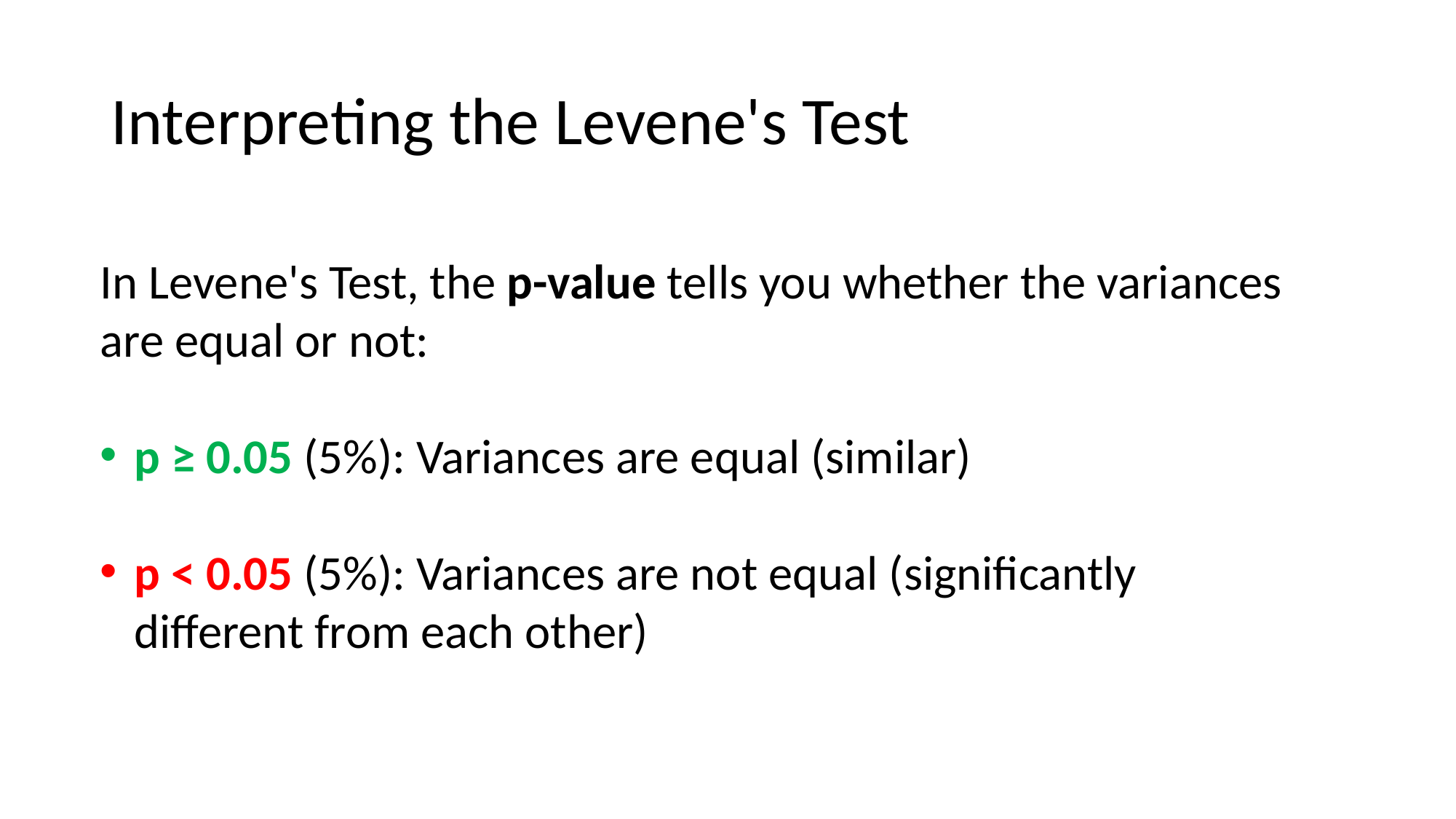

# Interpreting the Levene's Test
In Levene's Test, the p-value tells you whether the variances are equal or not:

p ≥ 0.05 (5%): Variances are equal (similar)

p < 0.05 (5%): Variances are not equal (significantly different from each other)